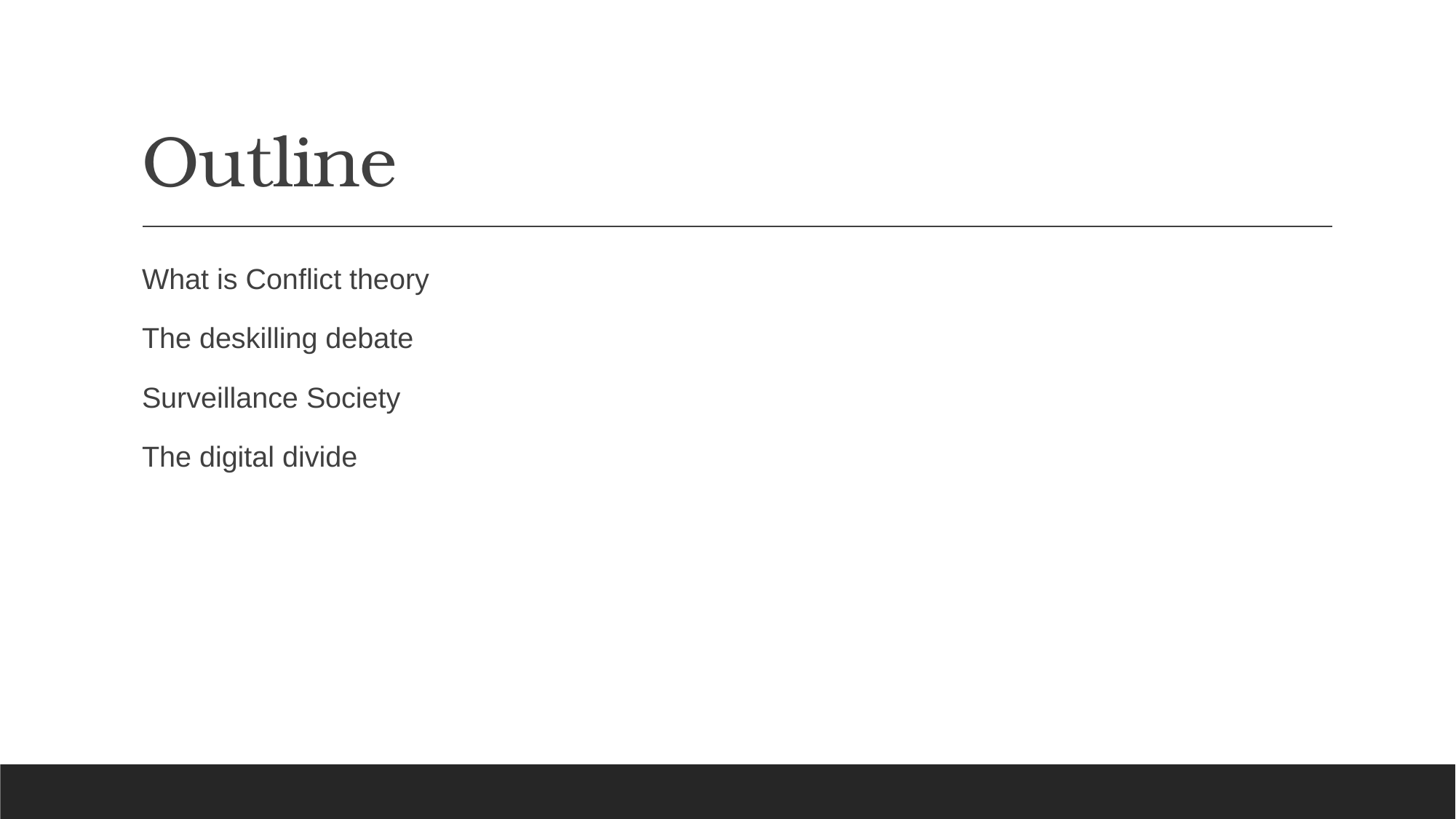

# Outline
What is Conflict theory
The deskilling debate
Surveillance Society
The digital divide